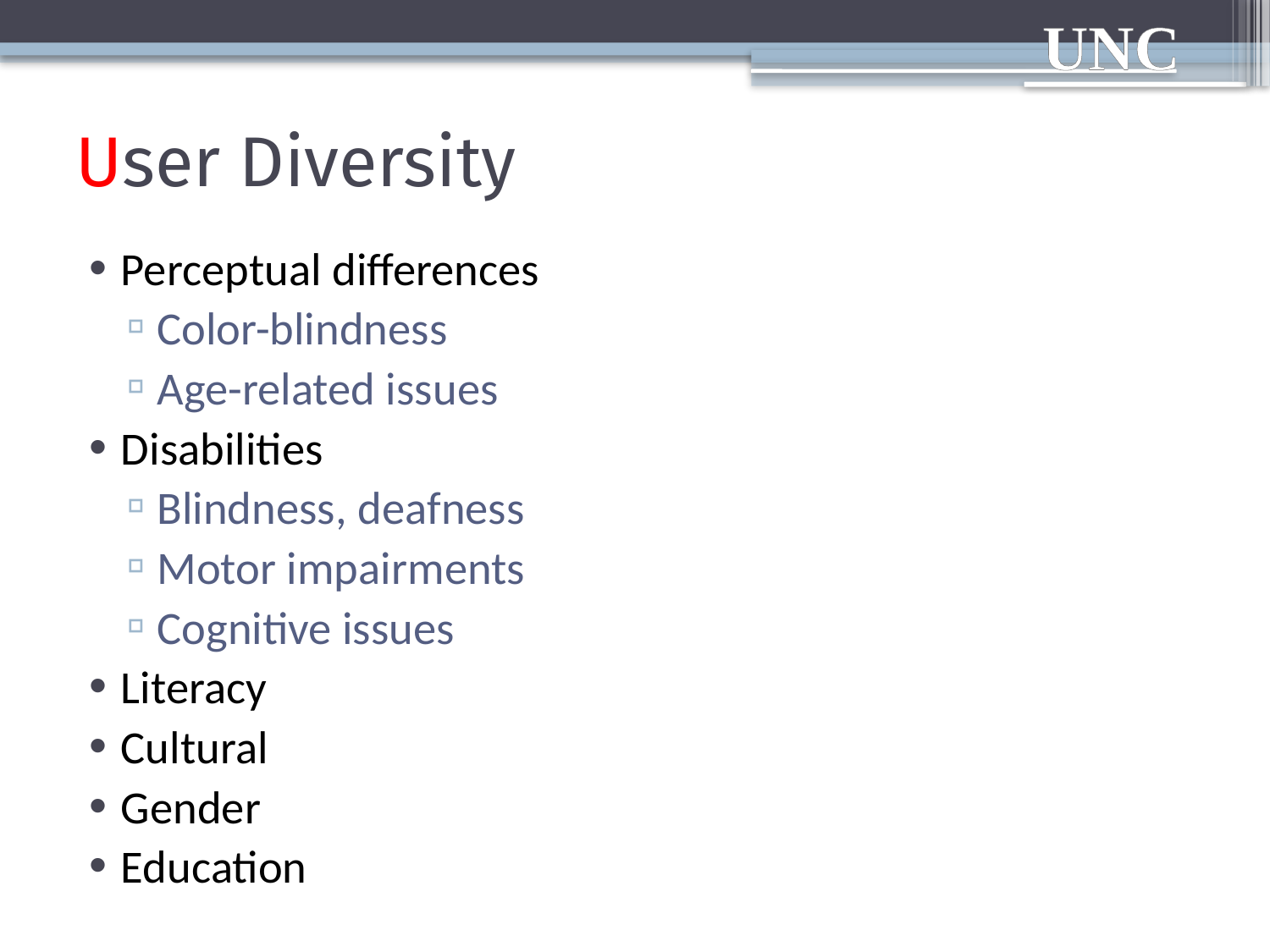

# User Diversity
Perceptual differences
Color-blindness
Age-related issues
Disabilities
Blindness, deafness
Motor impairments
Cognitive issues
Literacy
Cultural
Gender
Education